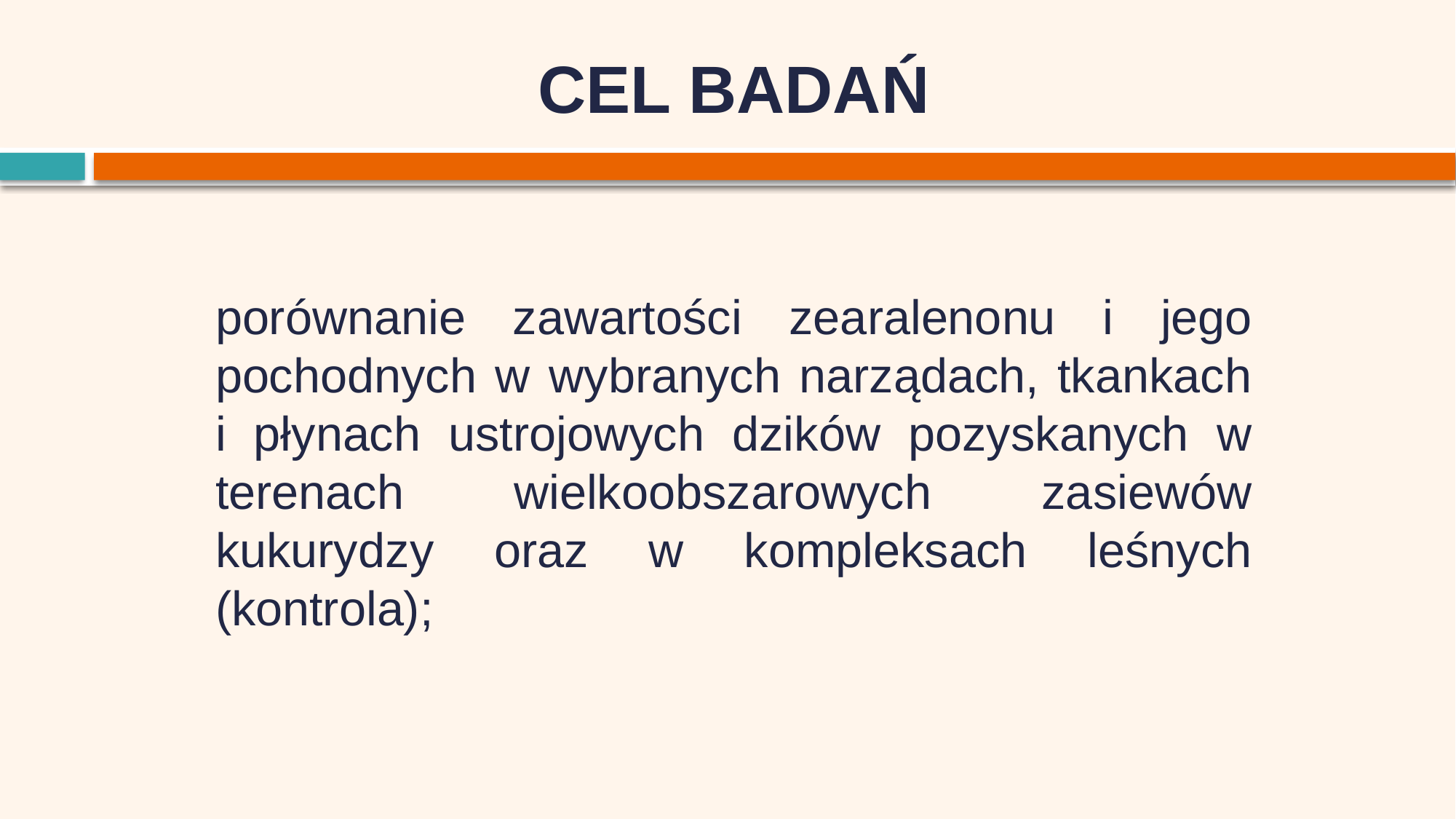

# CEL BADAŃ
porównanie zawartości zearalenonu i jego pochodnych w wybranych narządach, tkankach i płynach ustrojowych dzików pozyskanych w terenach wielkoobszarowych zasiewów kukurydzy oraz w kompleksach leśnych (kontrola);